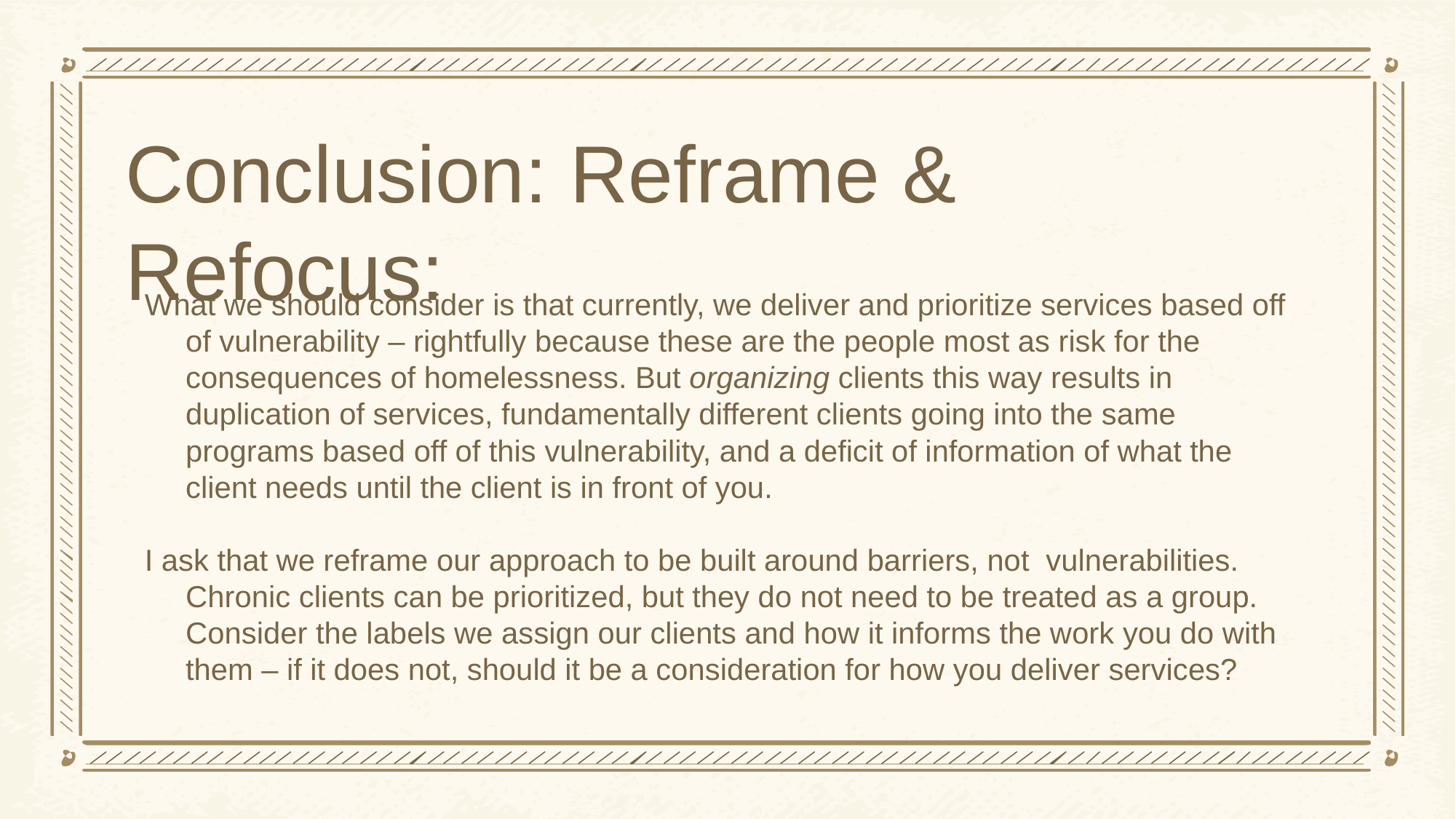

Conclusion: Reframe & Refocus:
What we should consider is that currently, we deliver and prioritize services based off of vulnerability – rightfully because these are the people most as risk for the consequences of homelessness. But organizing clients this way results in duplication of services, fundamentally different clients going into the same programs based off of this vulnerability, and a deficit of information of what the client needs until the client is in front of you.

I ask that we reframe our approach to be built around barriers, not  vulnerabilities. Chronic clients can be prioritized, but they do not need to be treated as a group. Consider the labels we assign our clients and how it informs the work you do with them – if it does not, should it be a consideration for how you deliver services?